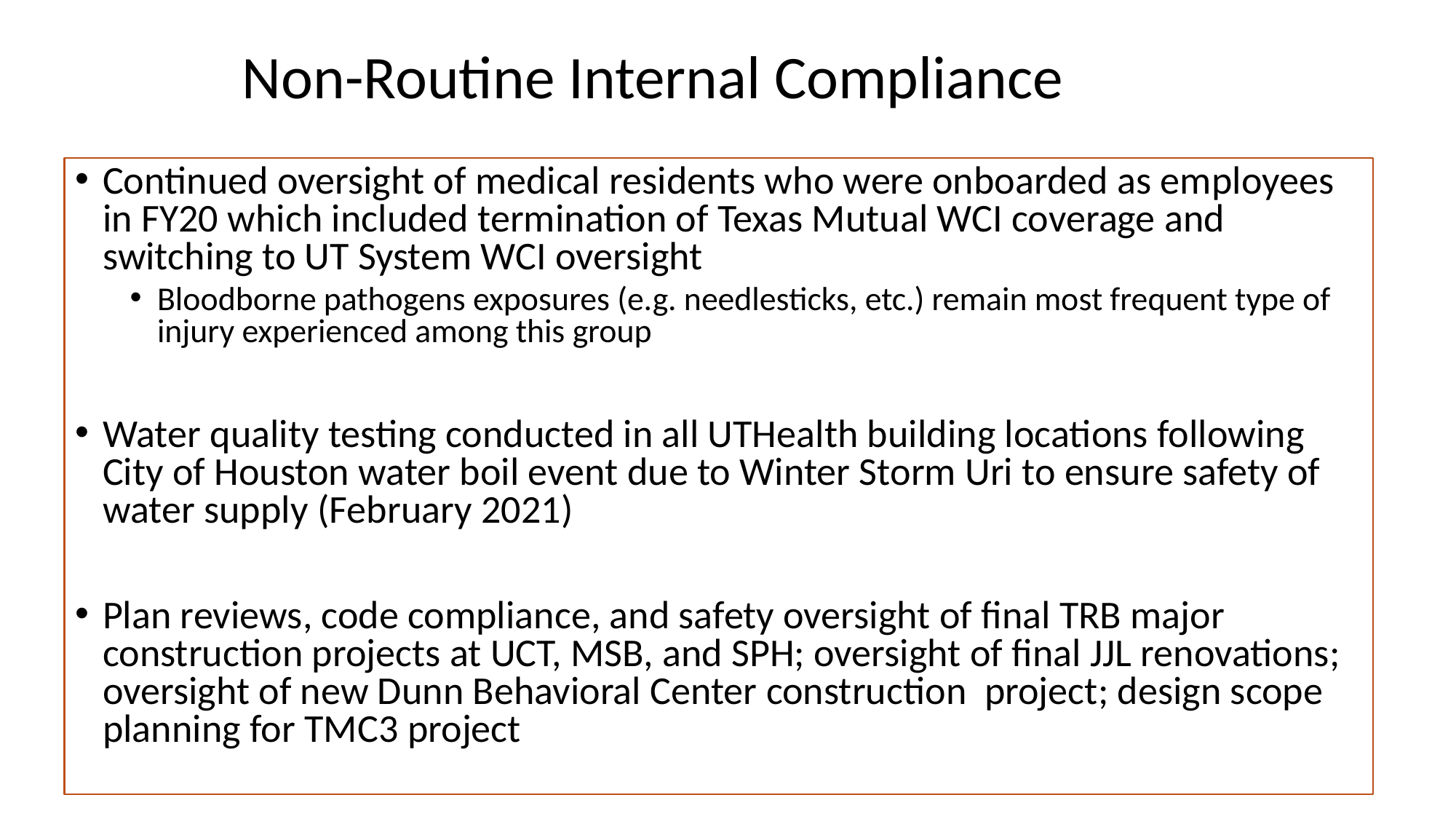

# Non-Routine Internal Compliance
Continued oversight of medical residents who were onboarded as employees in FY20 which included termination of Texas Mutual WCI coverage and switching to UT System WCI oversight
Bloodborne pathogens exposures (e.g. needlesticks, etc.) remain most frequent type of injury experienced among this group

Water quality testing conducted in all UTHealth building locations following City of Houston water boil event due to Winter Storm Uri to ensure safety of water supply (February 2021)

Plan reviews, code compliance, and safety oversight of final TRB major construction projects at UCT, MSB, and SPH; oversight of final JJL renovations; oversight of new Dunn Behavioral Center construction  project; design scope planning for TMC3 project